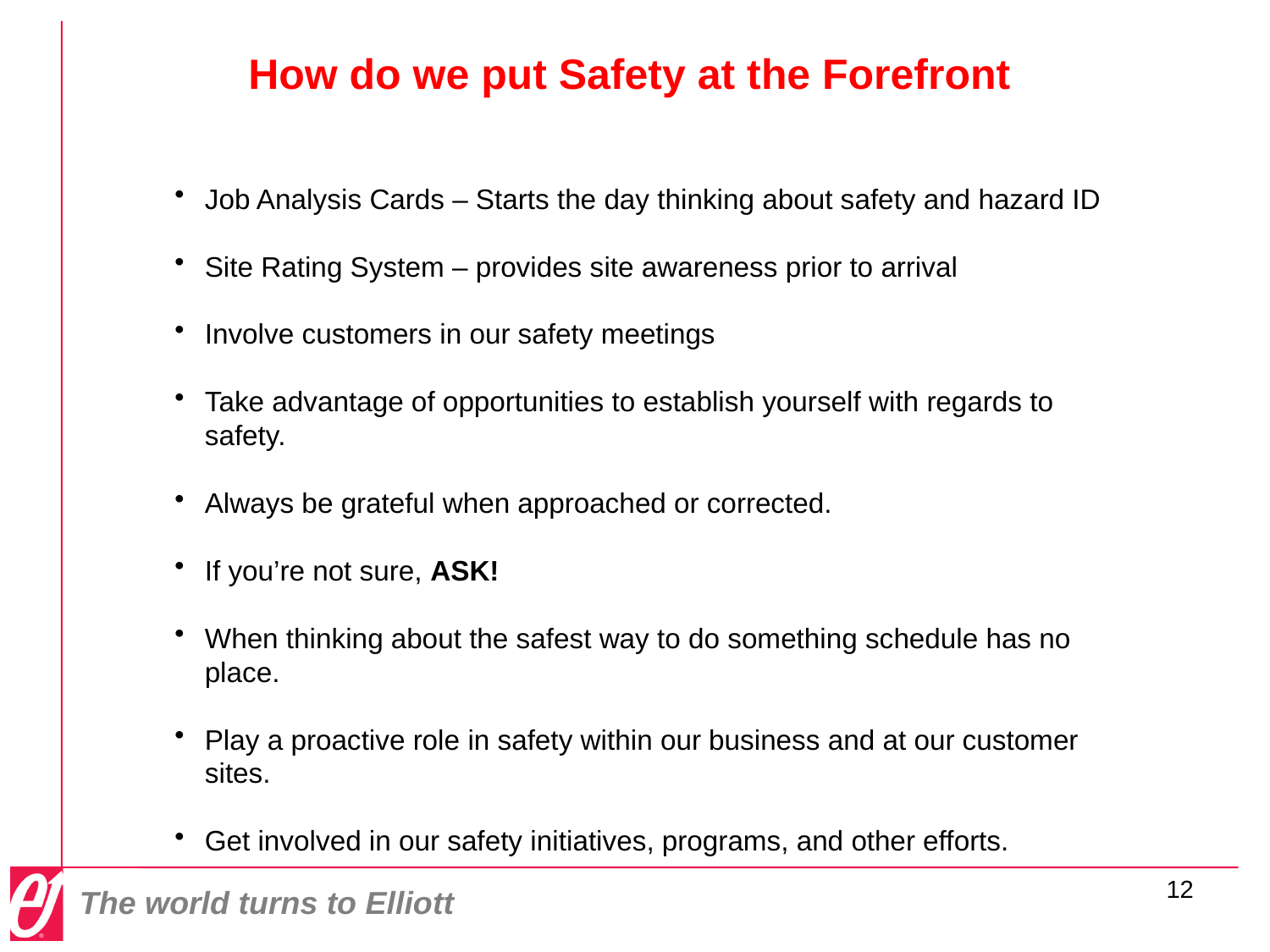

How do we put Safety at the Forefront

Job Analysis Cards – Starts the day thinking about safety and hazard ID

Site Rating System – provides site awareness prior to arrival

Involve customers in our safety meetings

Take advantage of opportunities to establish yourself with regards to safety.

Always be grateful when approached or corrected.

If you’re not sure, ASK!

When thinking about the safest way to do something schedule has no place.

Play a proactive role in safety within our business and at our customer sites.

Get involved in our safety initiatives, programs, and other efforts.

12